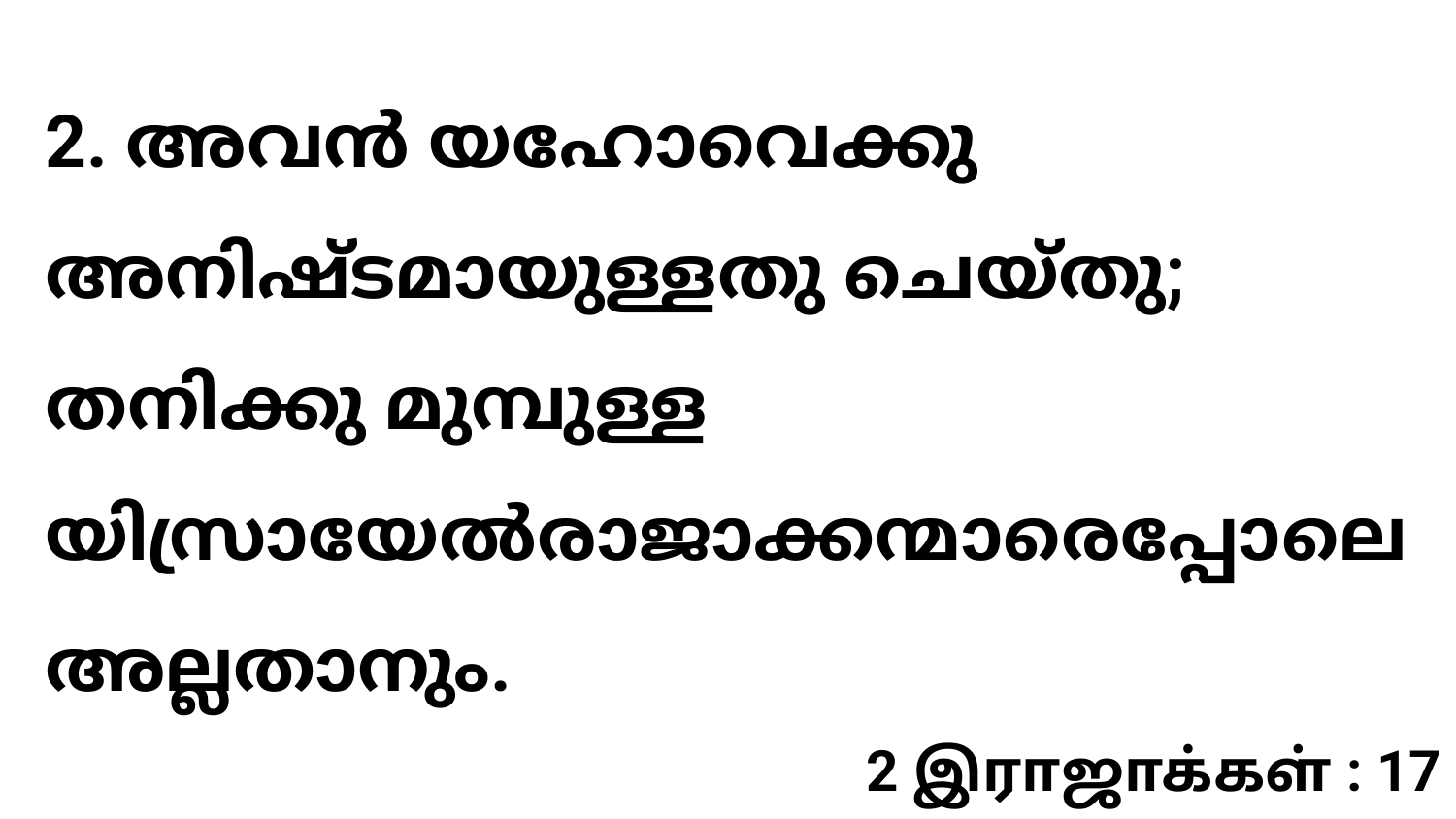

2. അവൻ യഹോവെക്കു അനിഷ്ടമായുള്ളതു ചെയ്തു; തനിക്കു മുമ്പുള്ള യിസ്രായേൽരാജാക്കന്മാരെപ്പോലെ അല്ലതാനും.
2 இராஜாக்கள் : 17